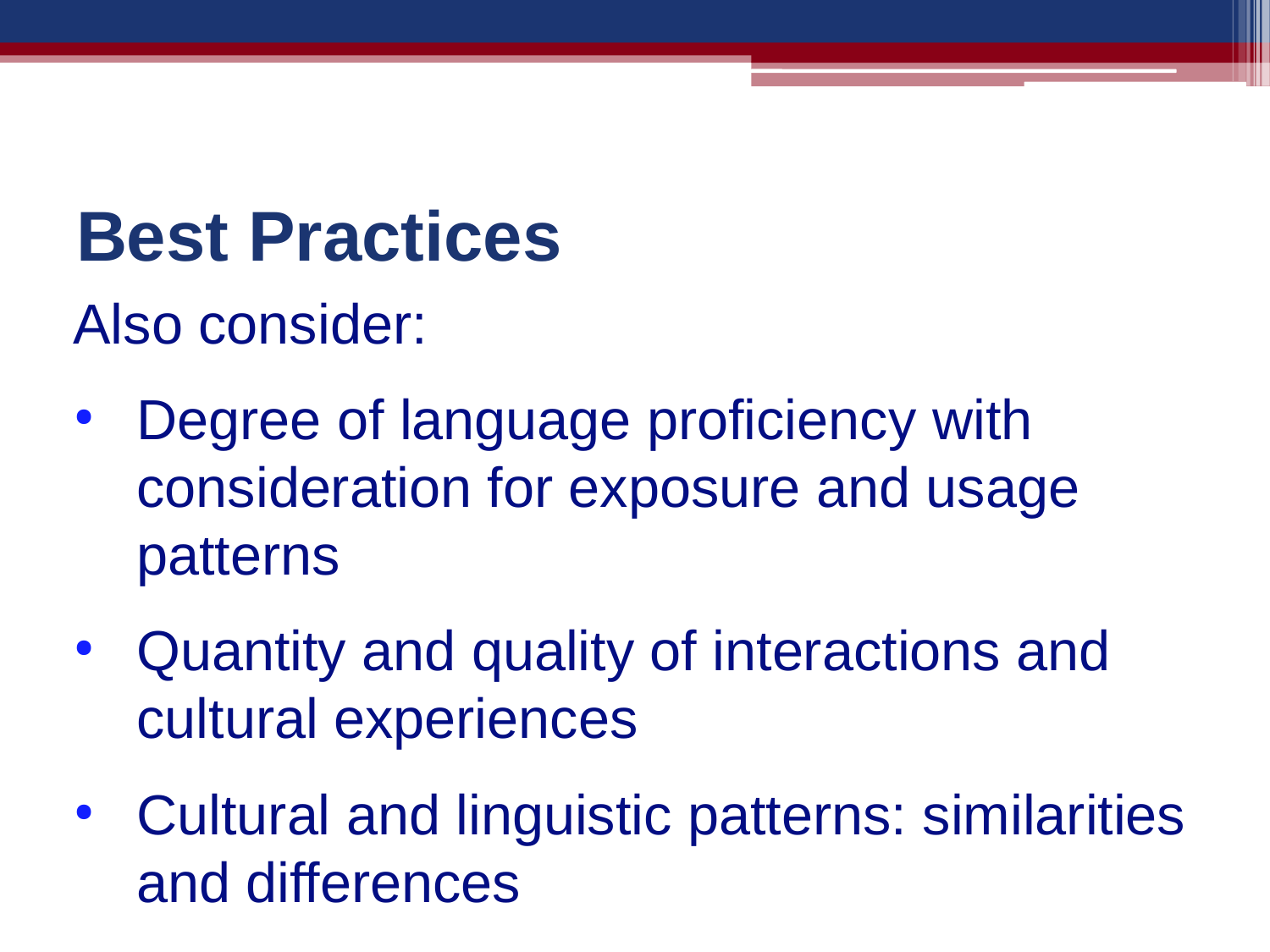

# Best Practices
Also consider:
Degree of language proficiency with consideration for exposure and usage patterns
Quantity and quality of interactions and cultural experiences
Cultural and linguistic patterns: similarities and differences